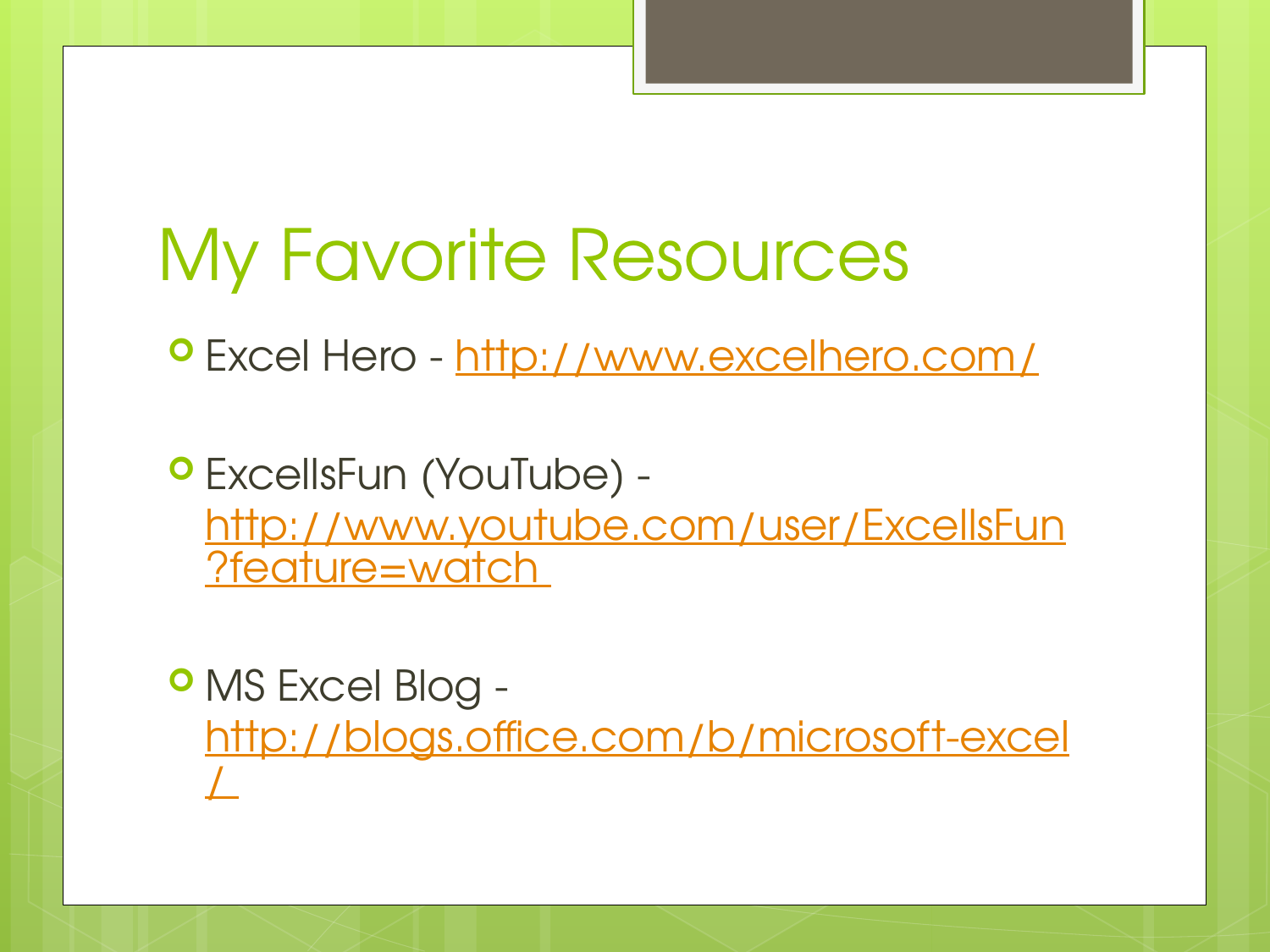

# My Favorite Resources
Excel Hero - http://www.excelhero.com/

ExcelIsFun (YouTube) - http://www.youtube.com/user/ExcelIsFun?feature=watch

MS Excel Blog - http://blogs.office.com/b/microsoft-excel/